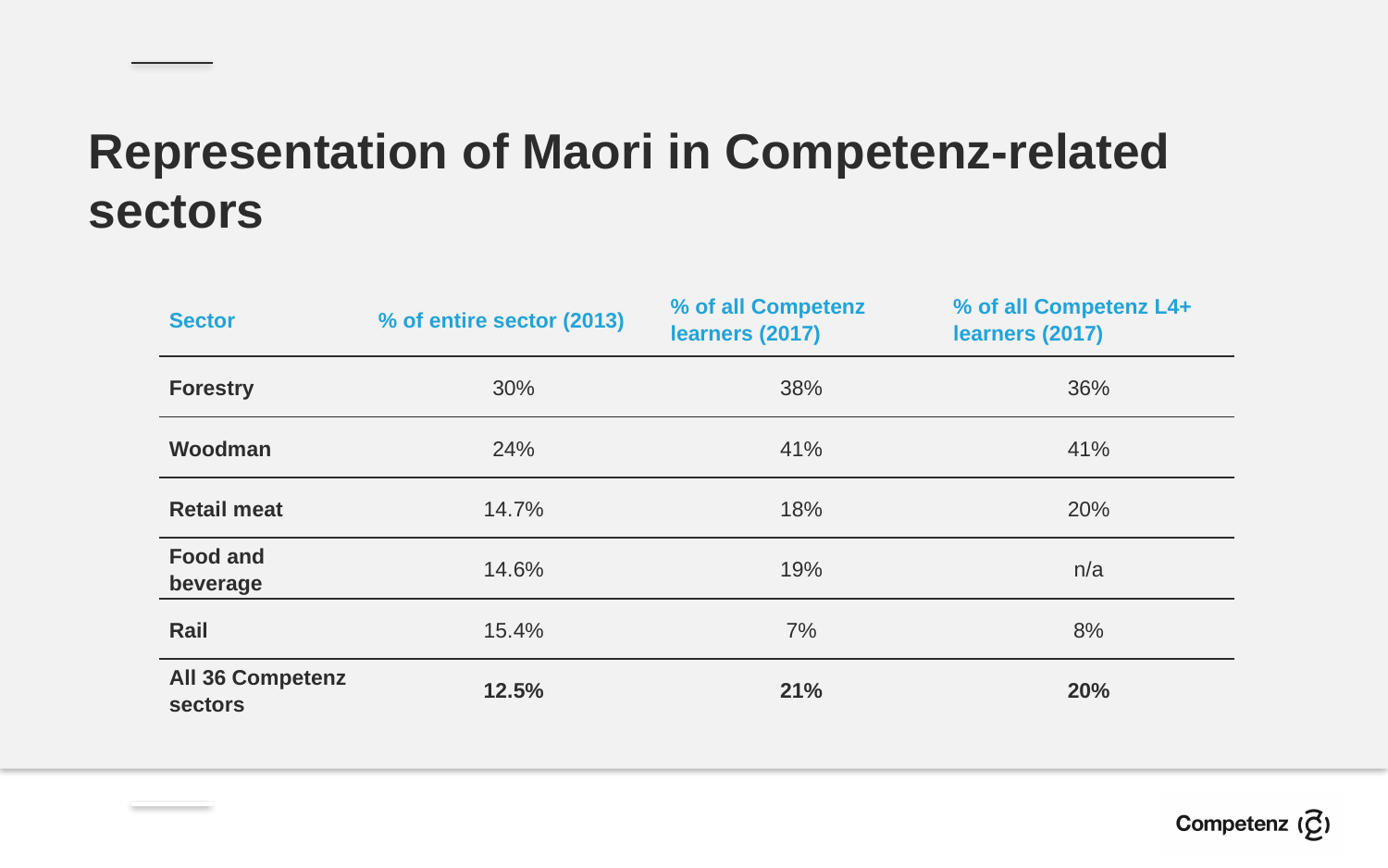

Representation of Maori in Competenz-related sectors
| Sector | % of entire sector (2013) | % of all Competenz learners (2017) | % of all Competenz L4+ learners (2017) |
| --- | --- | --- | --- |
| Forestry | 30% | 38% | 36% |
| Woodman | 24% | 41% | 41% |
| Retail meat | 14.7% | 18% | 20% |
| Food and beverage | 14.6% | 19% | n/a |
| Rail | 15.4% | 7% | 8% |
| All 36 Competenz sectors | 12.5% | 21% | 20% |